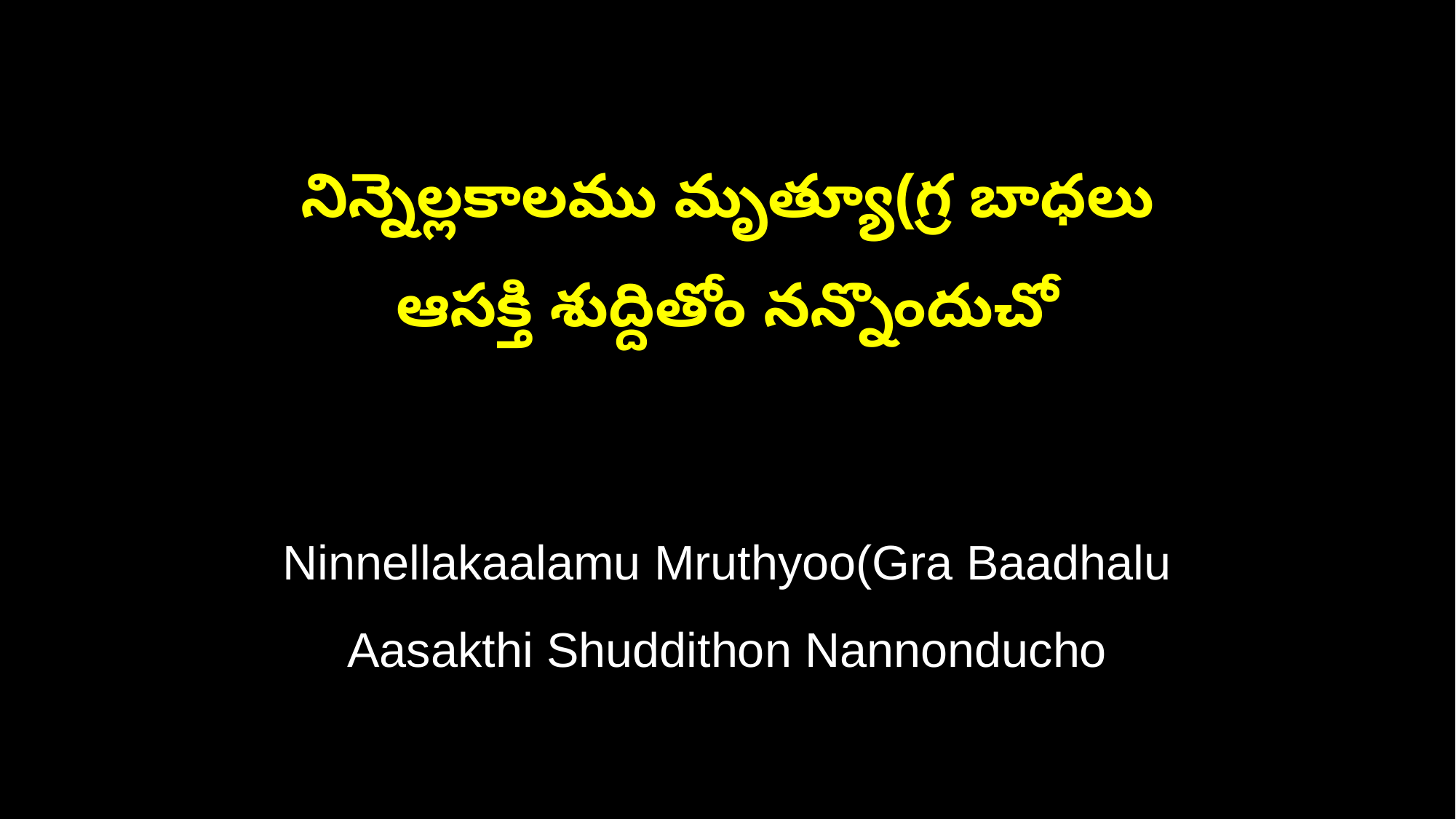

నిన్నెల్లకాలము మృత్యూ(గ్ర బాధలు
ఆసక్తి శుద్దితోం నన్నొందుచో
Ninnellakaalamu Mruthyoo(Gra Baadhalu
Aasakthi Shuddithon Nannonducho